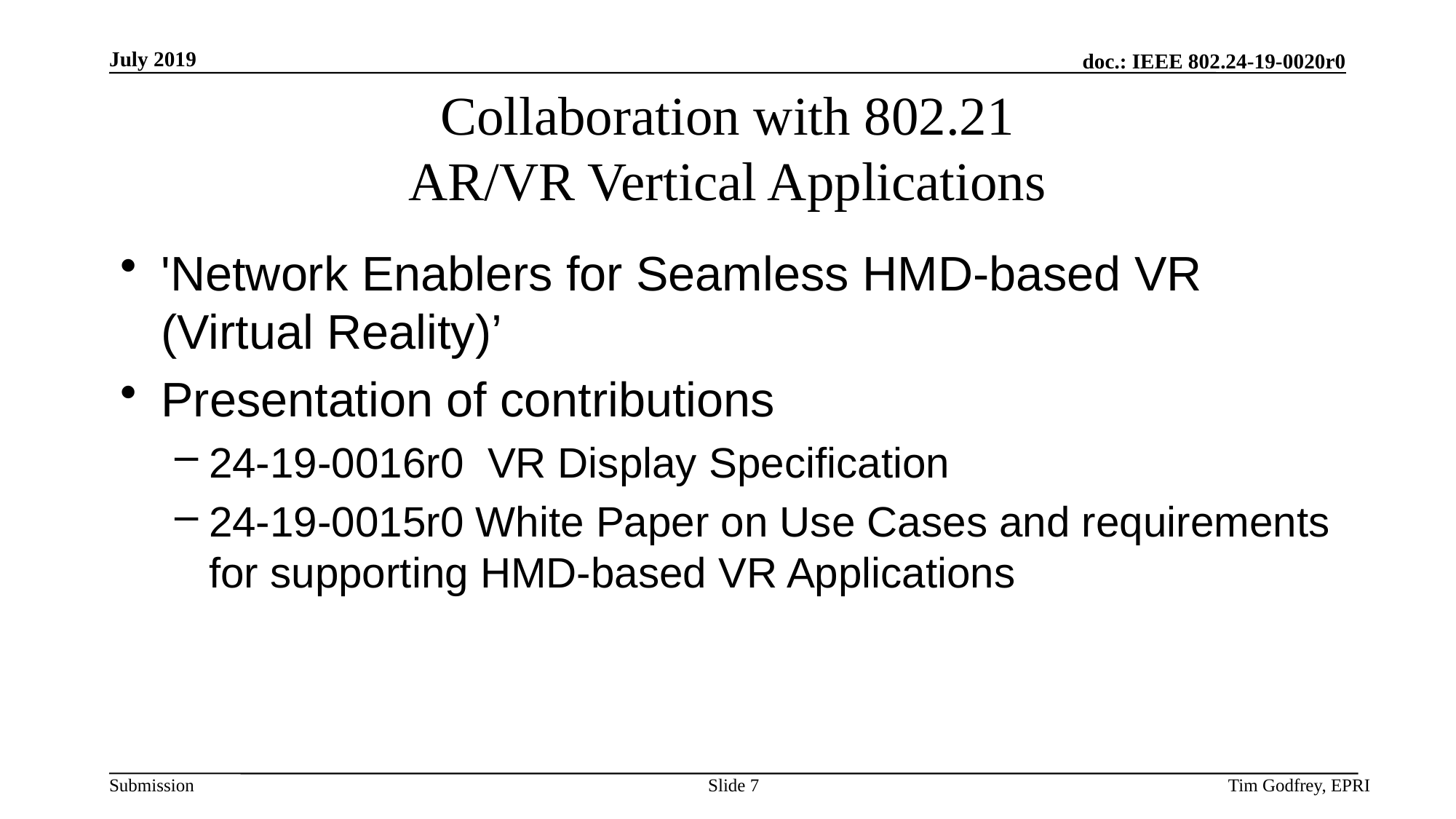

# Collaboration with 802.21 AR/VR Vertical Applications
'Network Enablers for Seamless HMD-based VR (Virtual Reality)’
Presentation of contributions
24-19-0016r0  VR Display Specification
24-19-0015r0 White Paper on Use Cases and requirements for supporting HMD-based VR Applications

Slide 7
Tim Godfrey, EPRI